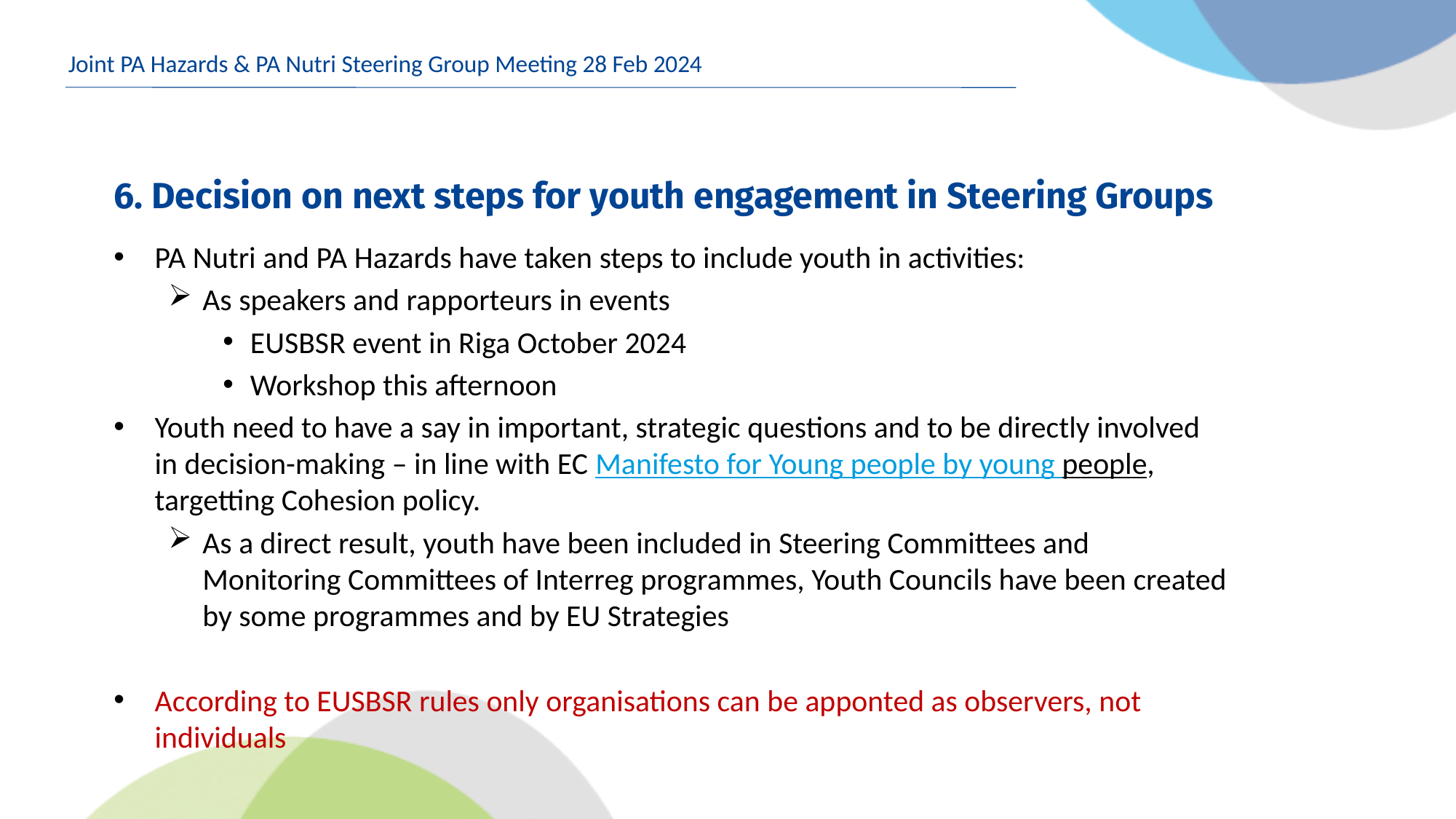

Joint PA Hazards & PA Nutri Steering Group Meeting 28 Feb 2024
# 6. Decision on next steps for youth engagement in Steering Groups
PA Nutri and PA Hazards have taken steps to include youth in activities:
As speakers and rapporteurs in events
EUSBSR event in Riga October 2024
Workshop this afternoon
Youth need to have a say in important, strategic questions and to be directly involved in decision-making – in line with EC Manifesto for Young people by young people, targetting Cohesion policy.
As a direct result, youth have been included in Steering Committees and Monitoring Committees of Interreg programmes, Youth Councils have been created by some programmes and by EU Strategies

According to EUSBSR rules only organisations can be apponted as observers, not individuals